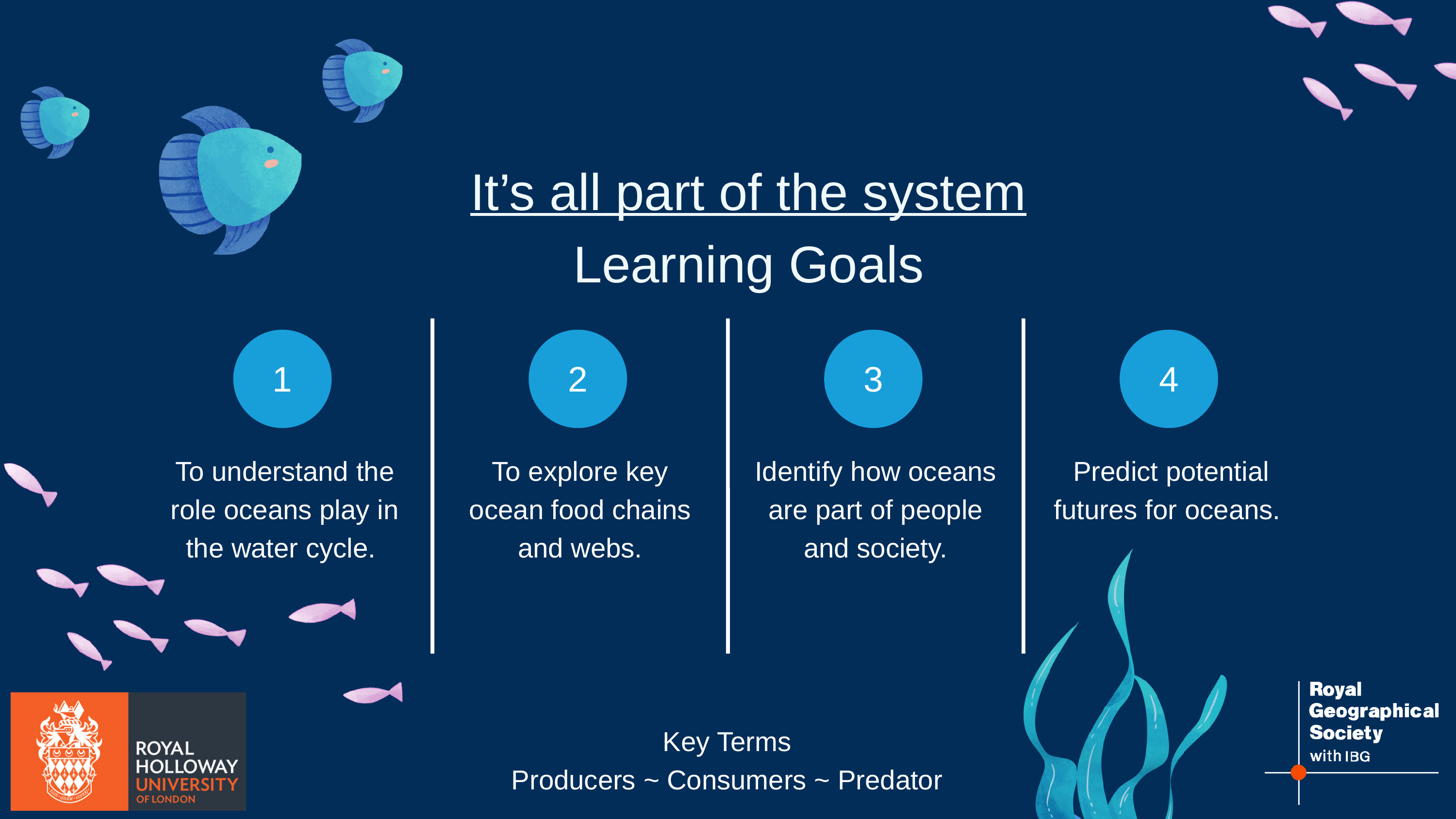

It’s all part of the system
Learning Goals

1

2

3

4
To understand the role oceans play in the water cycle.
To explore key ocean food chains and webs.
Identify how oceans are part of people and society.
Predict potential futures for oceans.

Key Terms
Producers ~ Consumers ~ Predator